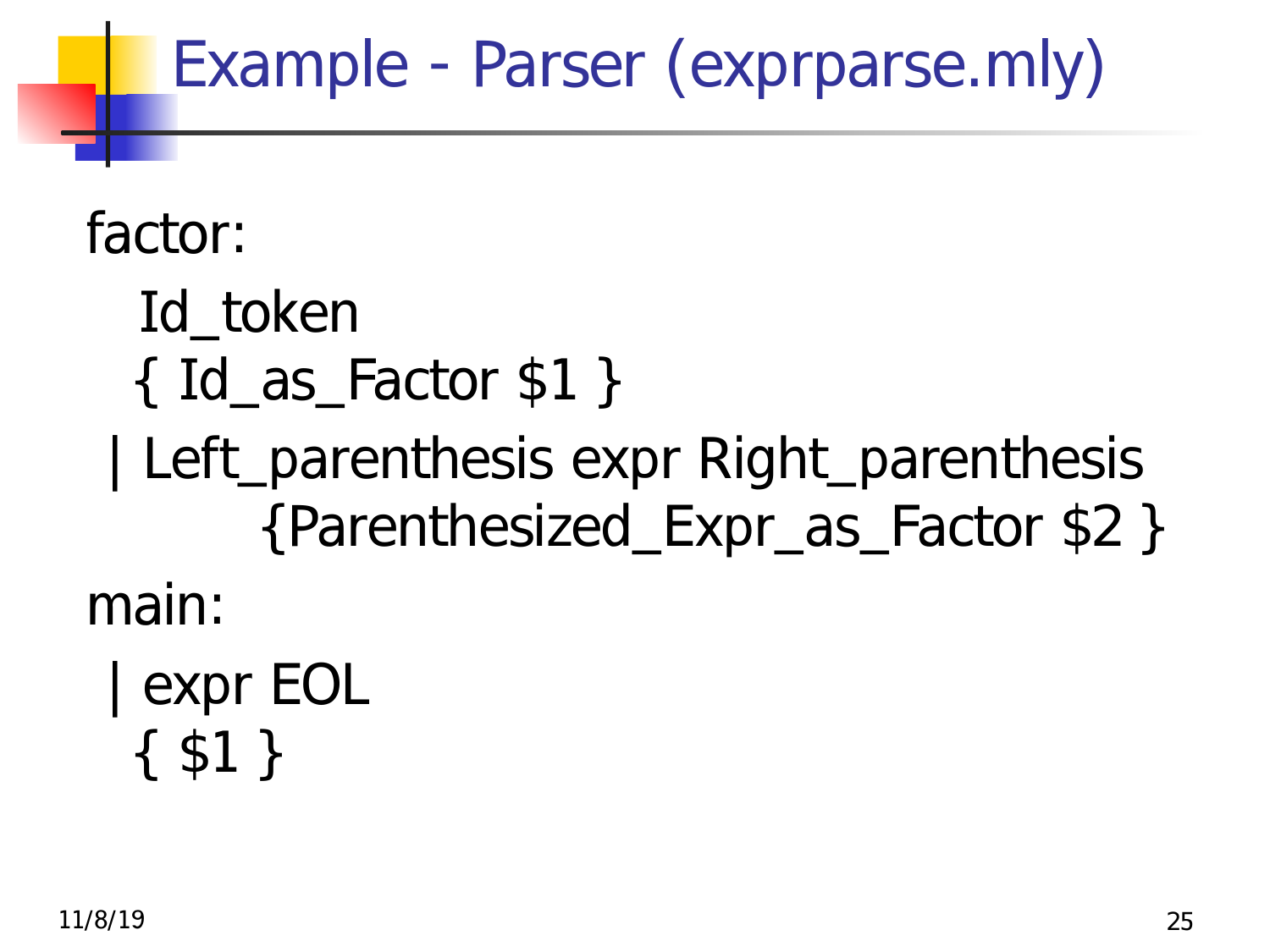

# Example - Parser (exprparse.mly)
factor:
   Id_token							{ Id_as_Factor $1 }
 | Left_parenthesis expr Right_parenthesis      	{Parenthesized_Expr_as_Factor $2 }
main:
 | expr EOL               					 { $1 }
11/8/19
25